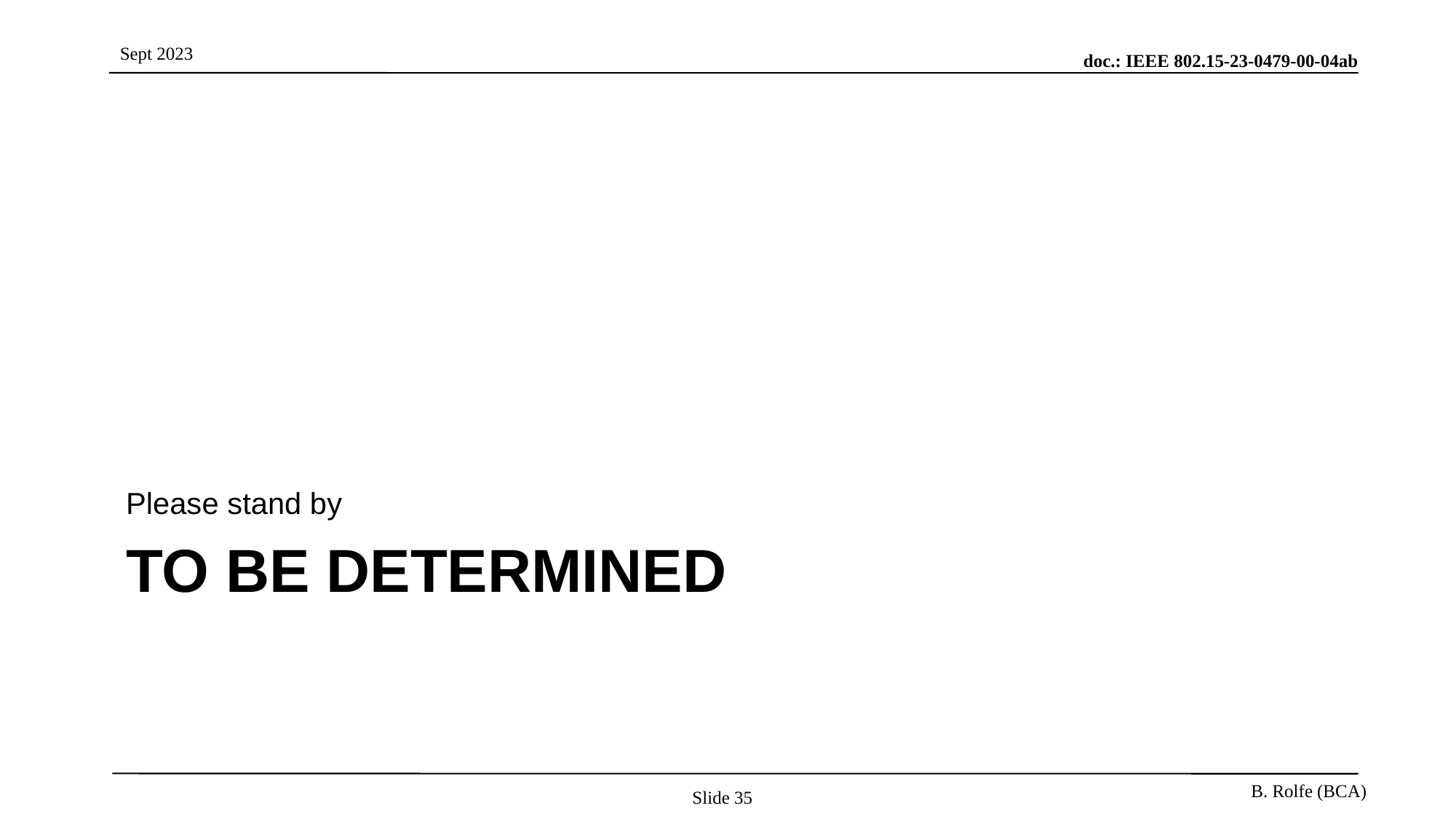

Please stand by
# To BE determined
Slide 35